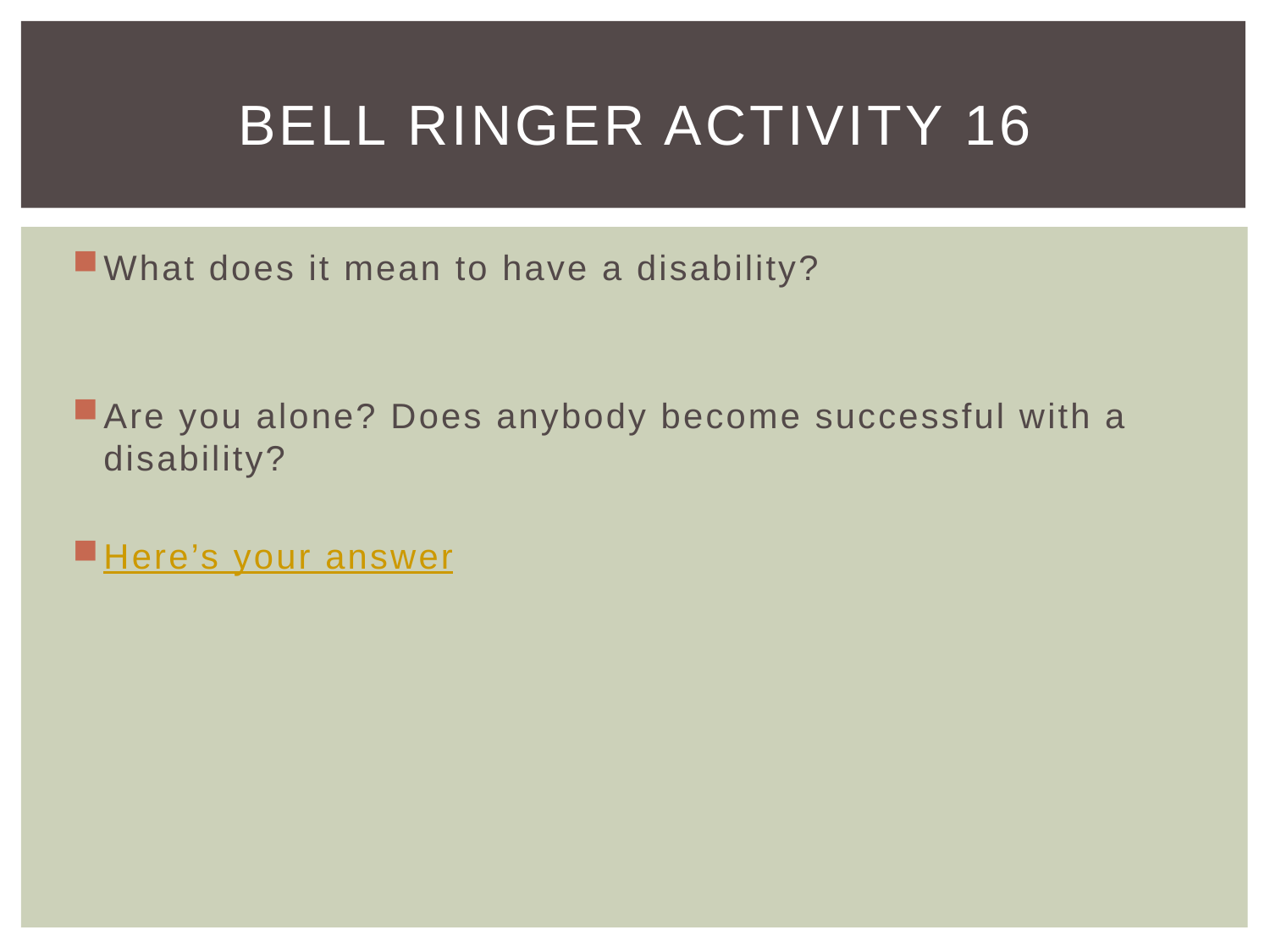

# Bell Ringer Activity 16
What does it mean to have a disability?

Are you alone? Does anybody become successful with a disability?

Here’s your answer